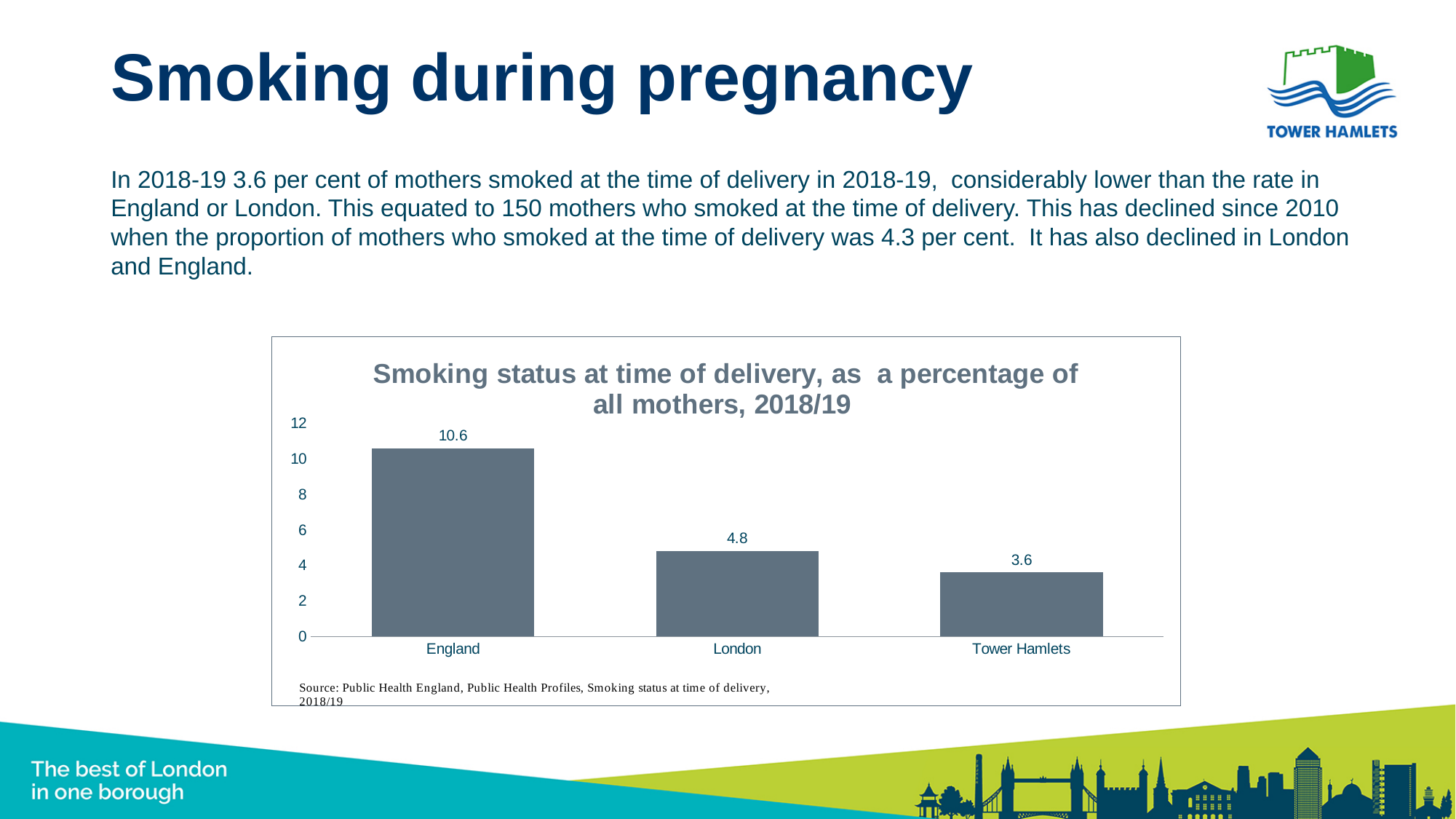

# Smoking during pregnancy
In 2018-19 3.6 per cent of mothers smoked at the time of delivery in 2018-19,  considerably lower than the rate in England or London. This equated to 150 mothers who smoked at the time of delivery. This has declined since 2010 when the proportion of mothers who smoked at the time of delivery was 4.3 per cent.  It has also declined in London and England.

### Chart: Smoking status at time of delivery, as  a percentage of all mothers, 2018/19

| Category |  |
|---|---|
| England | 10.6 |
| London | 4.8 |
| Tower Hamlets | 3.6 |